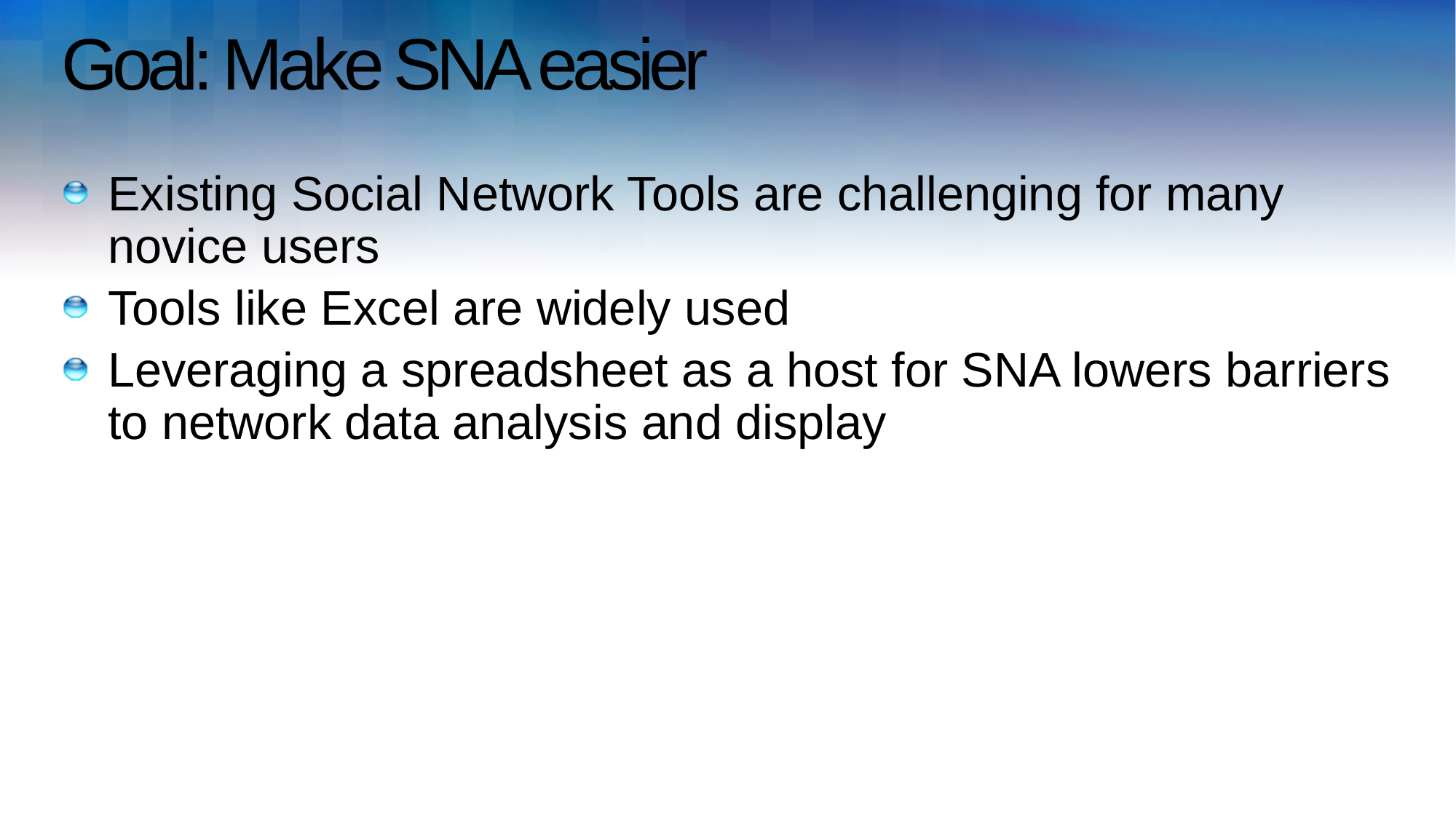

# Goal: Make SNA easier
Existing Social Network Tools are challenging for many novice users
Tools like Excel are widely used
Leveraging a spreadsheet as a host for SNA lowers barriers to network data analysis and display